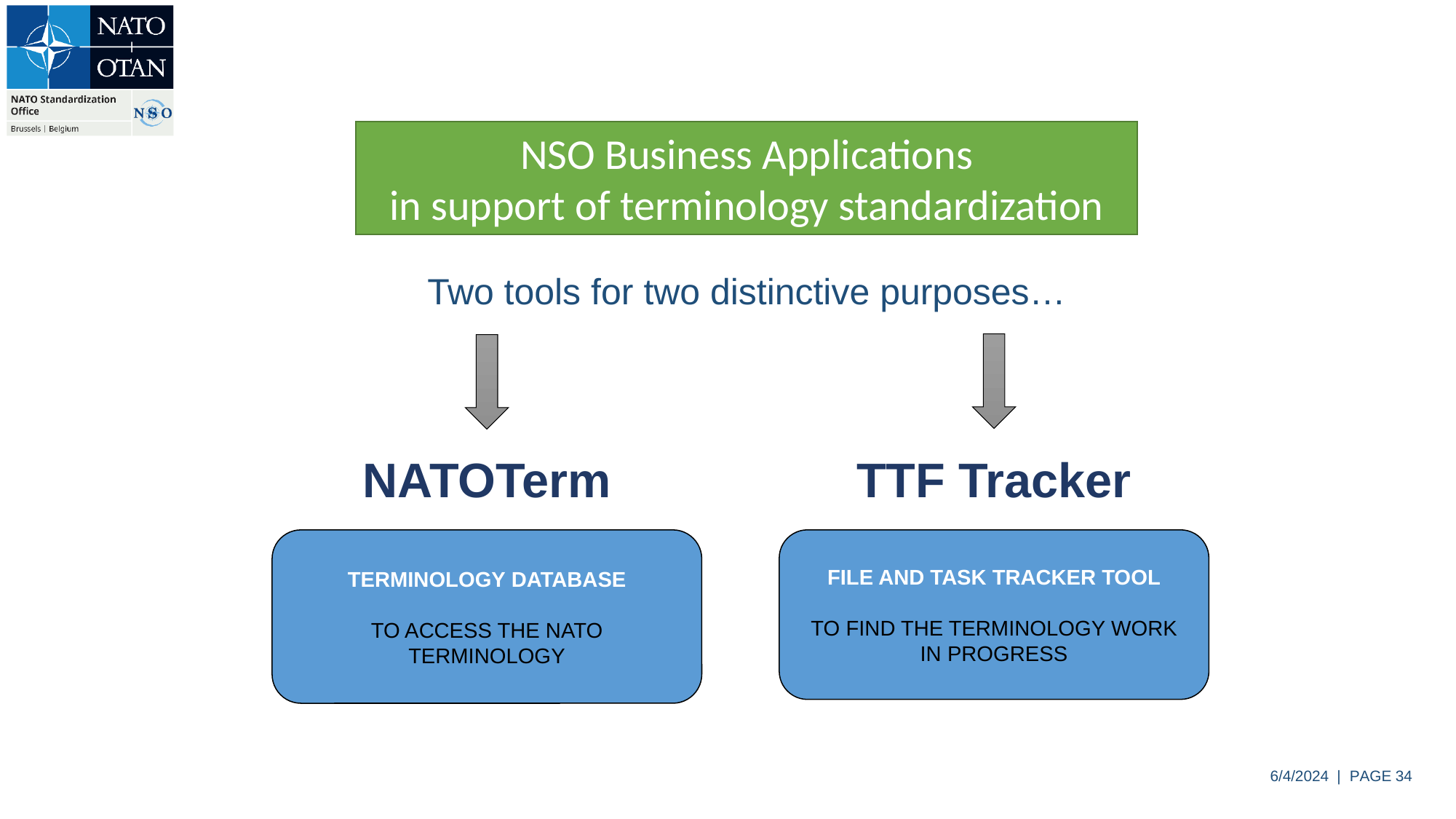

NSO Business Applications
in support of terminology standardization
Two tools for two distinctive purposes…

NATOTerm
TTF Tracker
TERMINOLOGY DATABASE

TO ACCESS THE NATO TERMINOLOGY
FILE AND TASK TRACKER TOOL

TO FIND THE TERMINOLOGY WORK IN PROGRESS
6/4/2024  |  PAGE 34